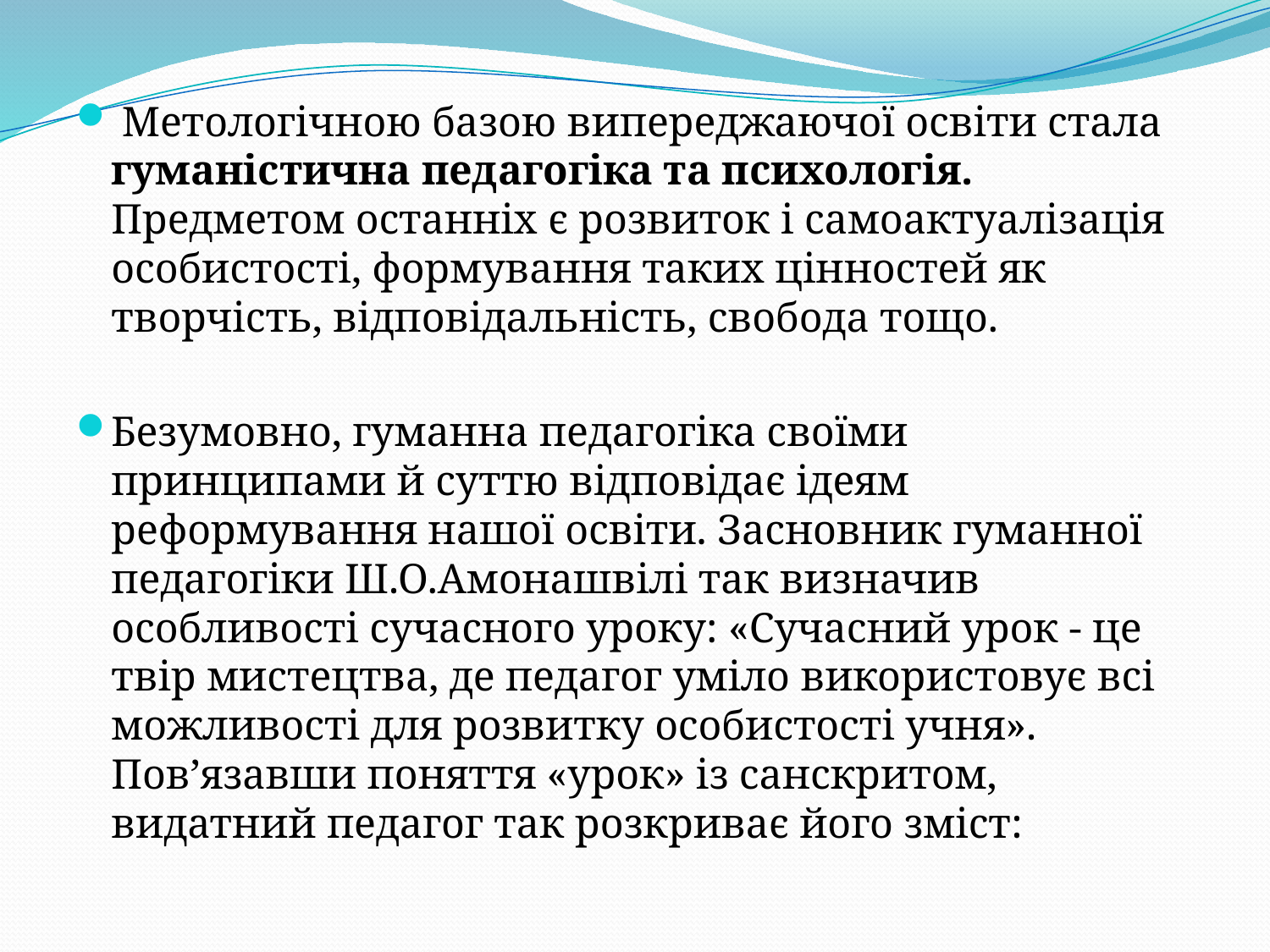

Метологічною базою випереджаючої освіти стала гуманістична педагогіка та психологія. Предметом останніх є розвиток і самоактуалізація особистості, формування таких цінностей як творчість, відповідальність, свобода тощо.

	Безумовно, гуманна педагогіка своїми принципами й суттю відповідає ідеям реформування нашої освіти. Засновник гуманної педагогіки Ш.О.Амонашвілі так визначив особливості сучасного уроку: «Сучасний урок - це твір мистецтва, де педагог уміло використовує всі можливості для розвитку особистості учня». Пов’язавши поняття «урок» із санскритом, видатний педагог так розкриває його зміст: